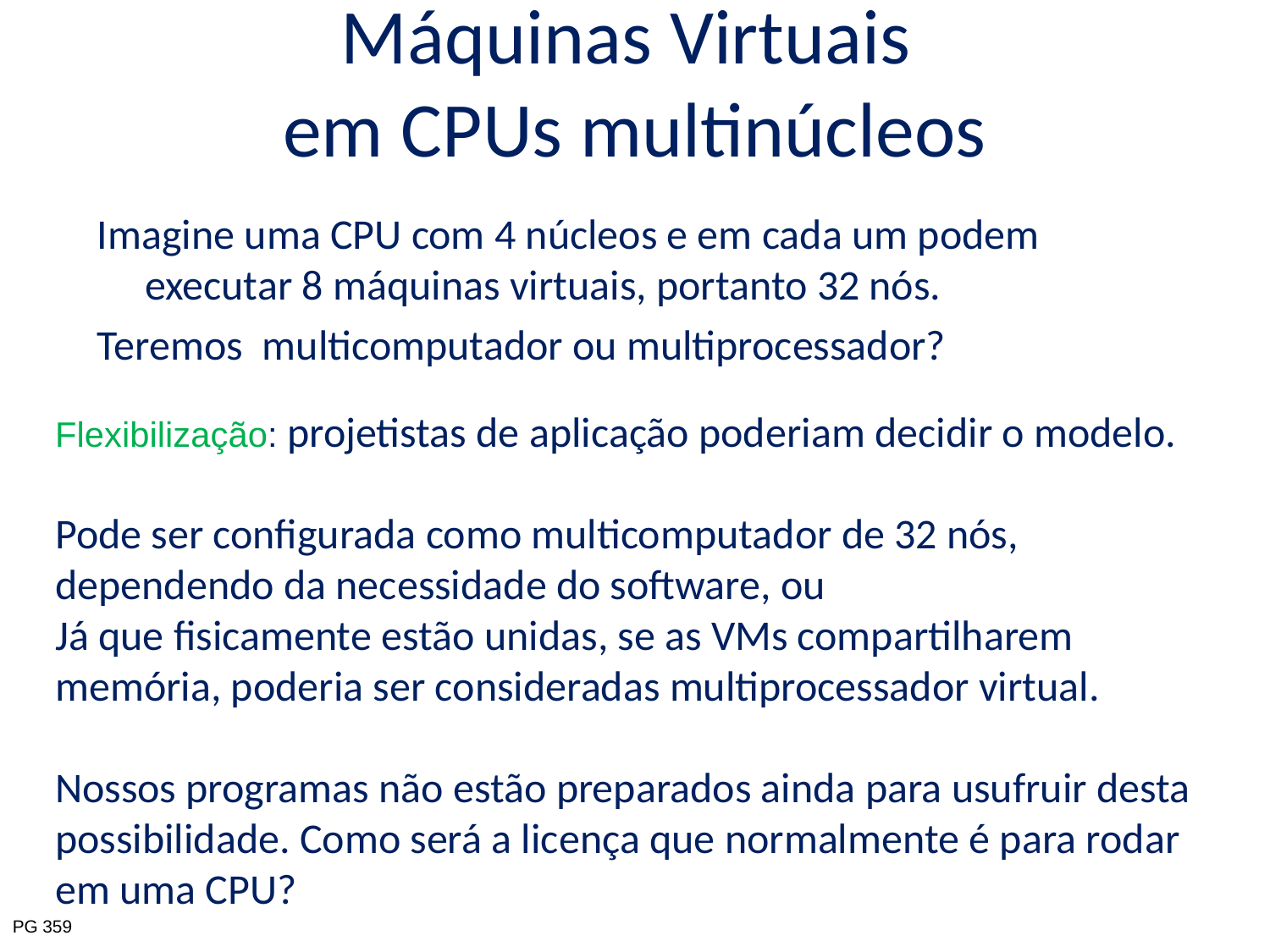

# Máquinas Virtuais em CPUs multinúcleos
Imagine uma CPU com 4 núcleos e em cada um podem executar 8 máquinas virtuais, portanto 32 nós.
Teremos  multicomputador ou multiprocessador?

Flexibilização: projetistas de aplicação poderiam decidir o modelo.

Pode ser configurada como multicomputador de 32 nós, dependendo da necessidade do software, ou
Já que fisicamente estão unidas, se as VMs compartilharem memória, poderia ser consideradas multiprocessador virtual.

Nossos programas não estão preparados ainda para usufruir desta possibilidade. Como será a licença que normalmente é para rodar em uma CPU?
PG 359